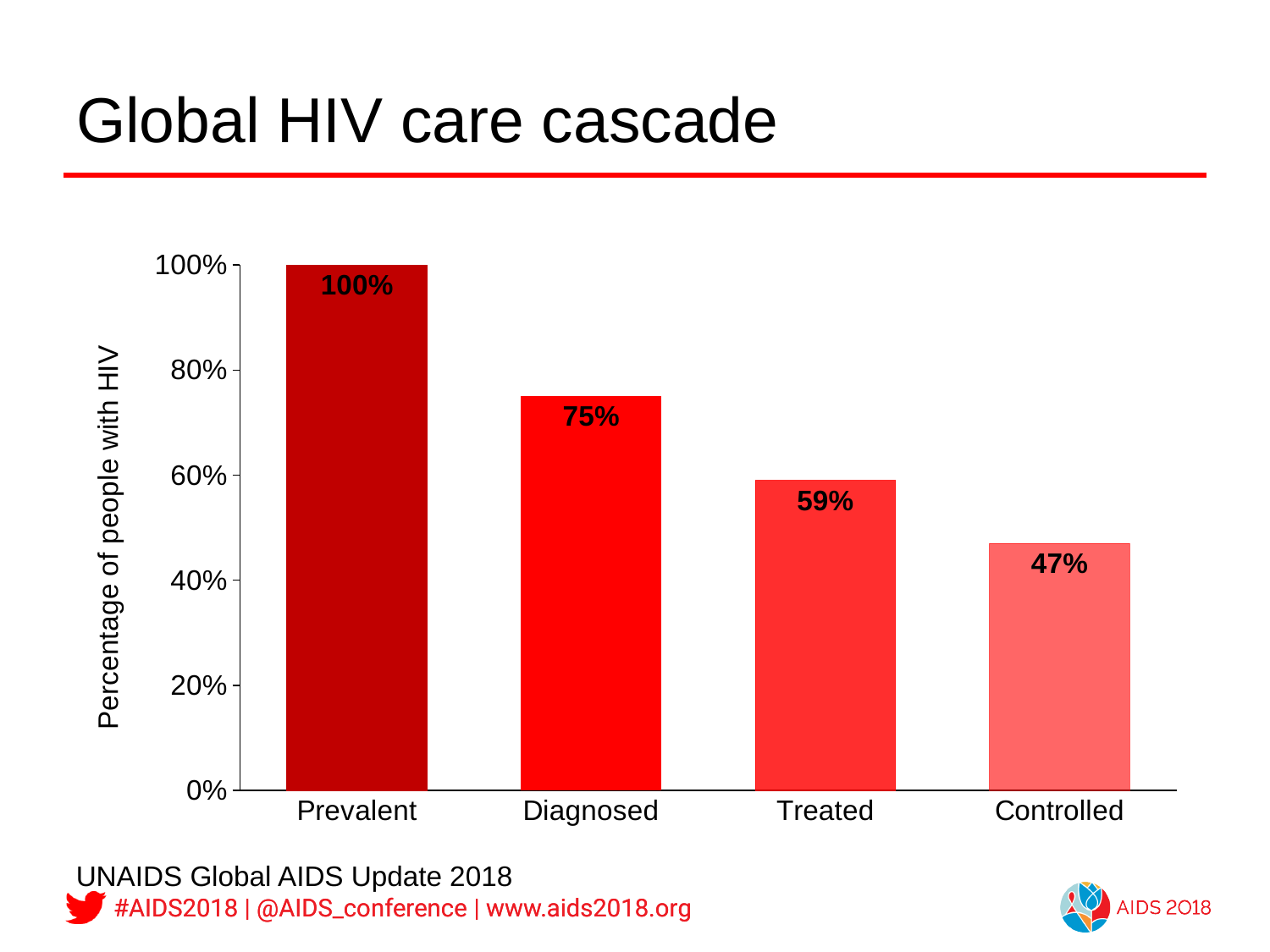

# Global HIV care cascade

### Chart

| Category |  |
|---|---|
| Prevalent | 1.0 |
| Diagnosed | 0.75 |
| Treated | 0.59 |
| Controlled | 0.47 |
UNAIDS Global AIDS Update 2018